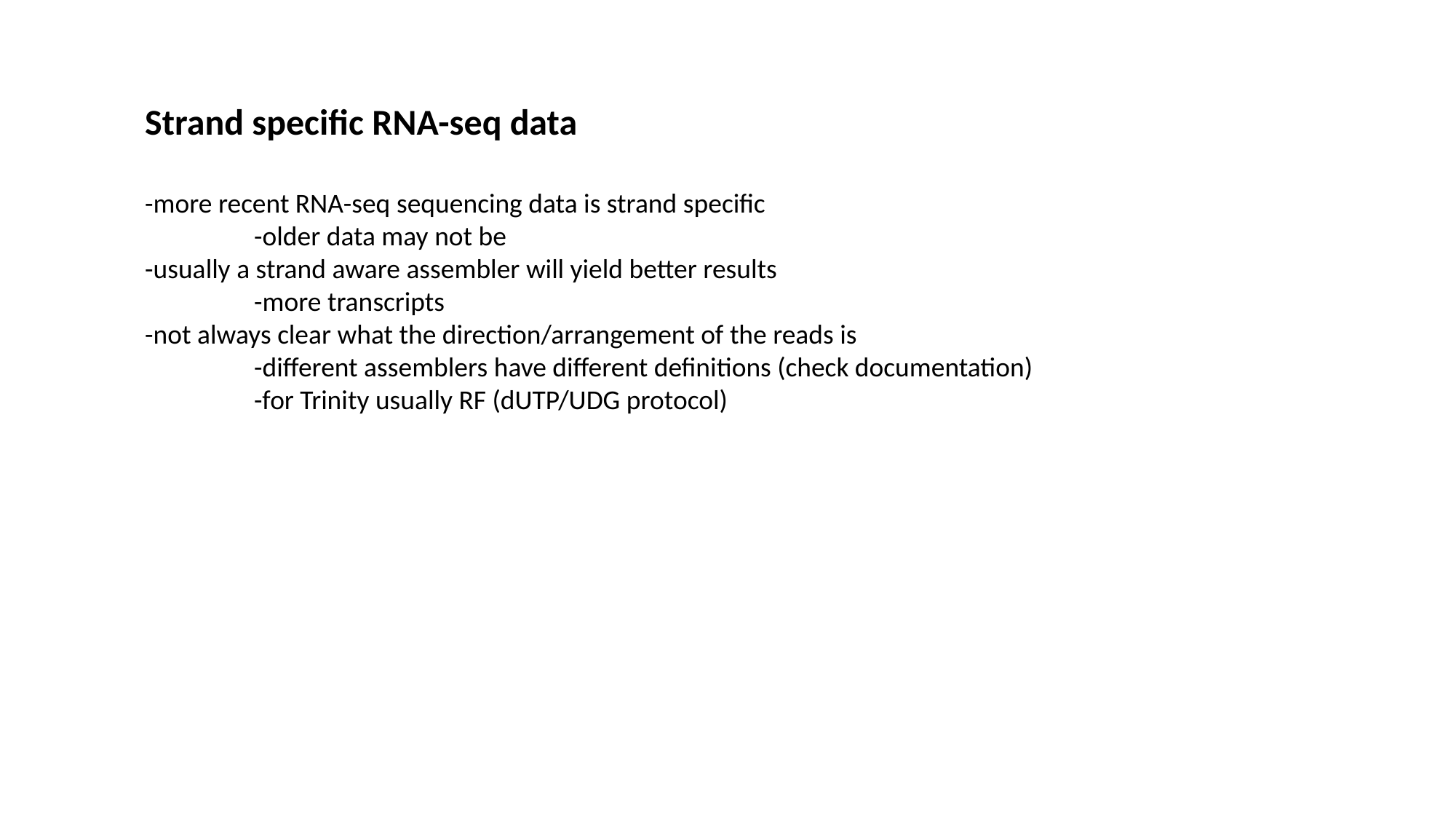

Strand specific RNA-seq data

-more recent RNA-seq sequencing data is strand specific
	-older data may not be
-usually a strand aware assembler will yield better results
	-more transcripts
-not always clear what the direction/arrangement of the reads is
	-different assemblers have different definitions (check documentation)
	-for Trinity usually RF (dUTP/UDG protocol)